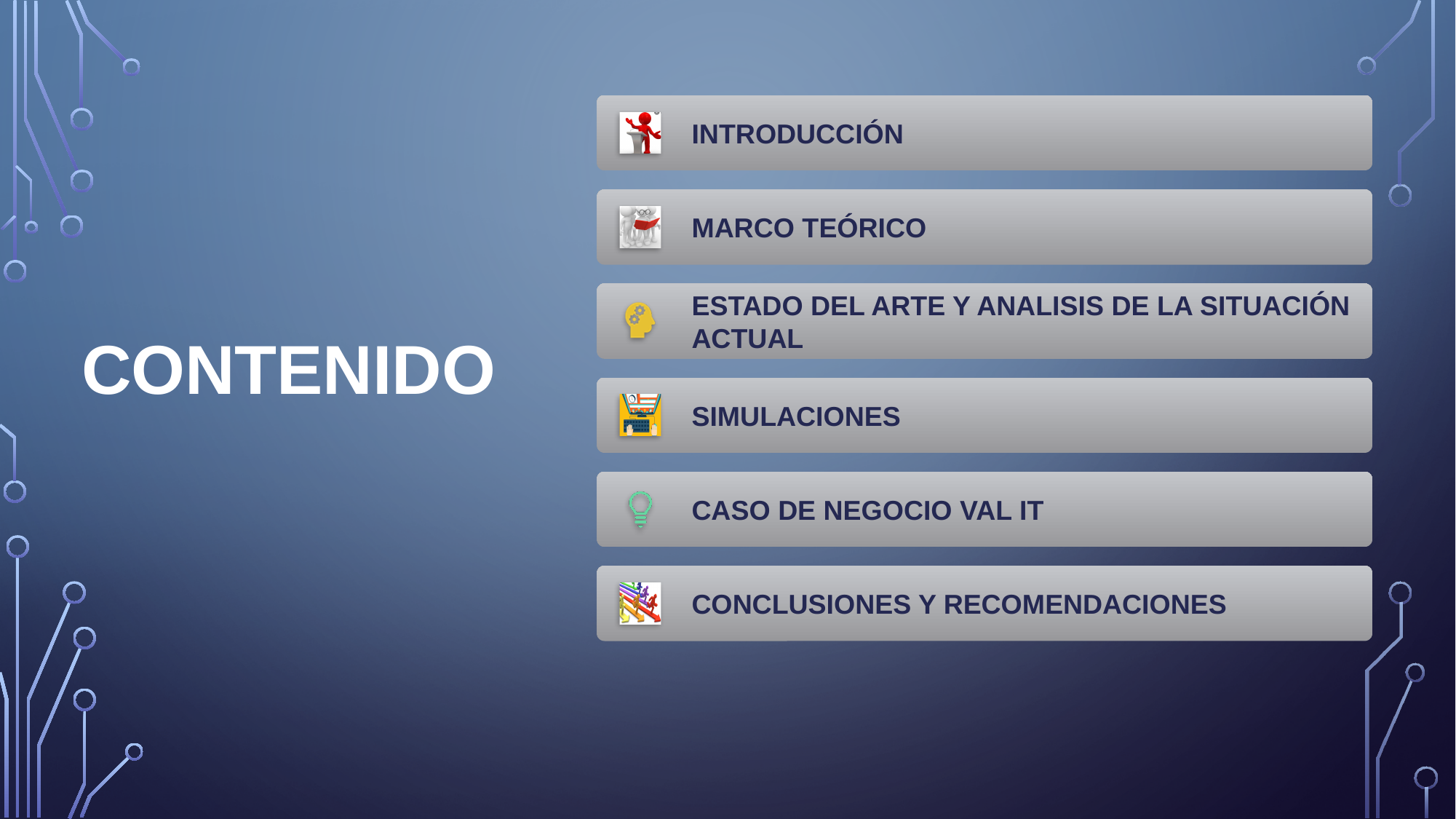

INTRODUCCIÓN
MARCO TEÓRICO
ESTADO DEL ARTE Y ANALISIS DE LA SITUACIÓN ACTUAL
SIMULACIONES
CASO DE NEGOCIO VAL IT
CONCLUSIONES Y RECOMENDACIONES
# CONTENIDO